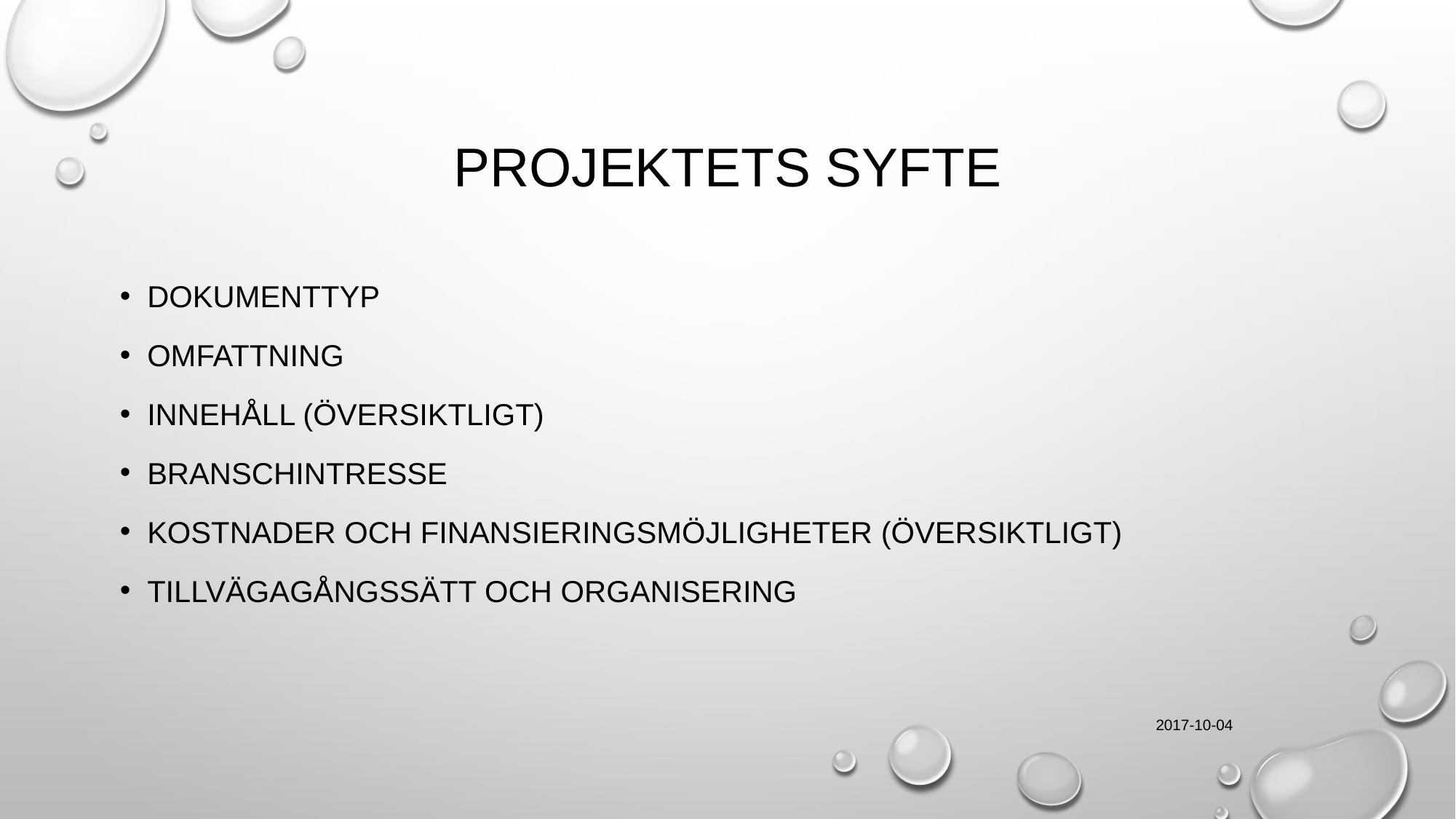

# Projektets Syfte
dokumenttyp
omfattning
innehåll (översiktligt)
branschintresse
kostnader och finansieringsmöjligheter (översiktligt)
Tillvägagångssätt och organisering
2017-10-04